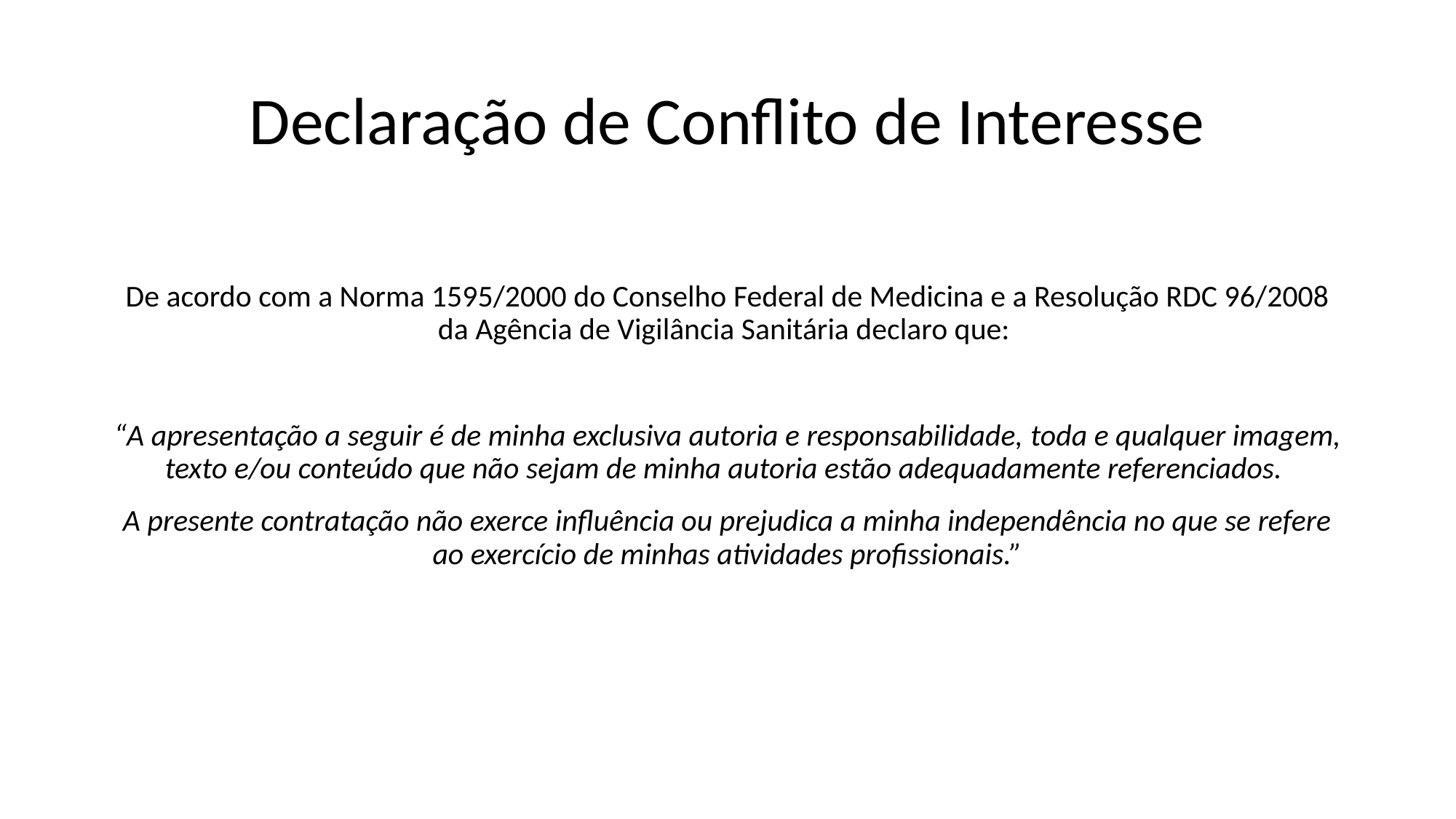

# Declaração de Conflito de Interesse

De acordo com a Norma 1595/2000 do Conselho Federal de Medicina e a Resolução RDC 96/2008 da Agência de Vigilância Sanitária declaro que:

“A apresentação a seguir é de minha exclusiva autoria e responsabilidade, toda e qualquer imagem, texto e/ou conteúdo que não sejam de minha autoria estão adequadamente referenciados.
A presente contratação não exerce influência ou prejudica a minha independência no que se refere ao exercício de minhas atividades profissionais.”